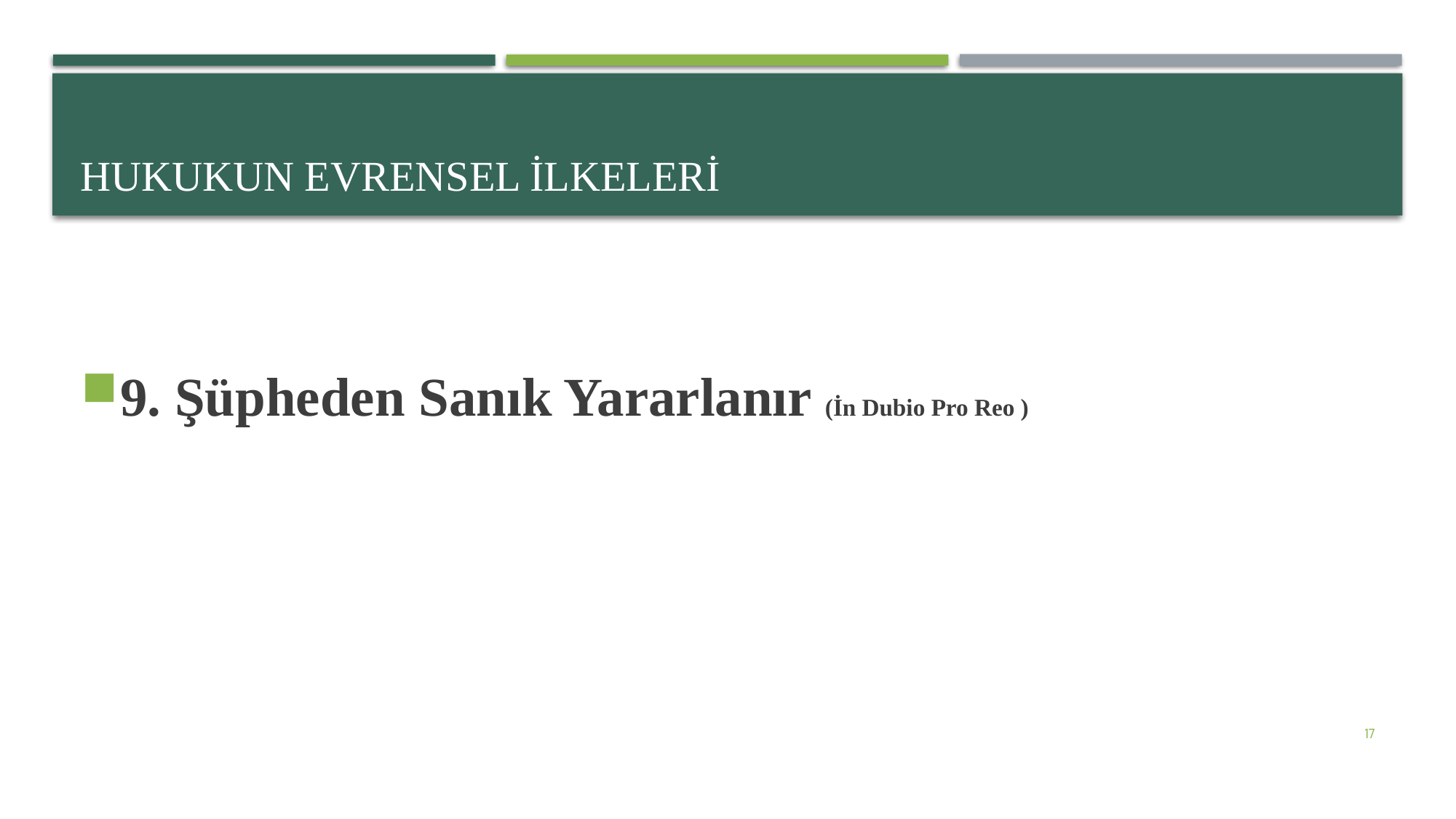

# Hukukun Evrensel İlkeleri
9. Şüpheden Sanık Yararlanır (İn Dubio Pro Reo )

17